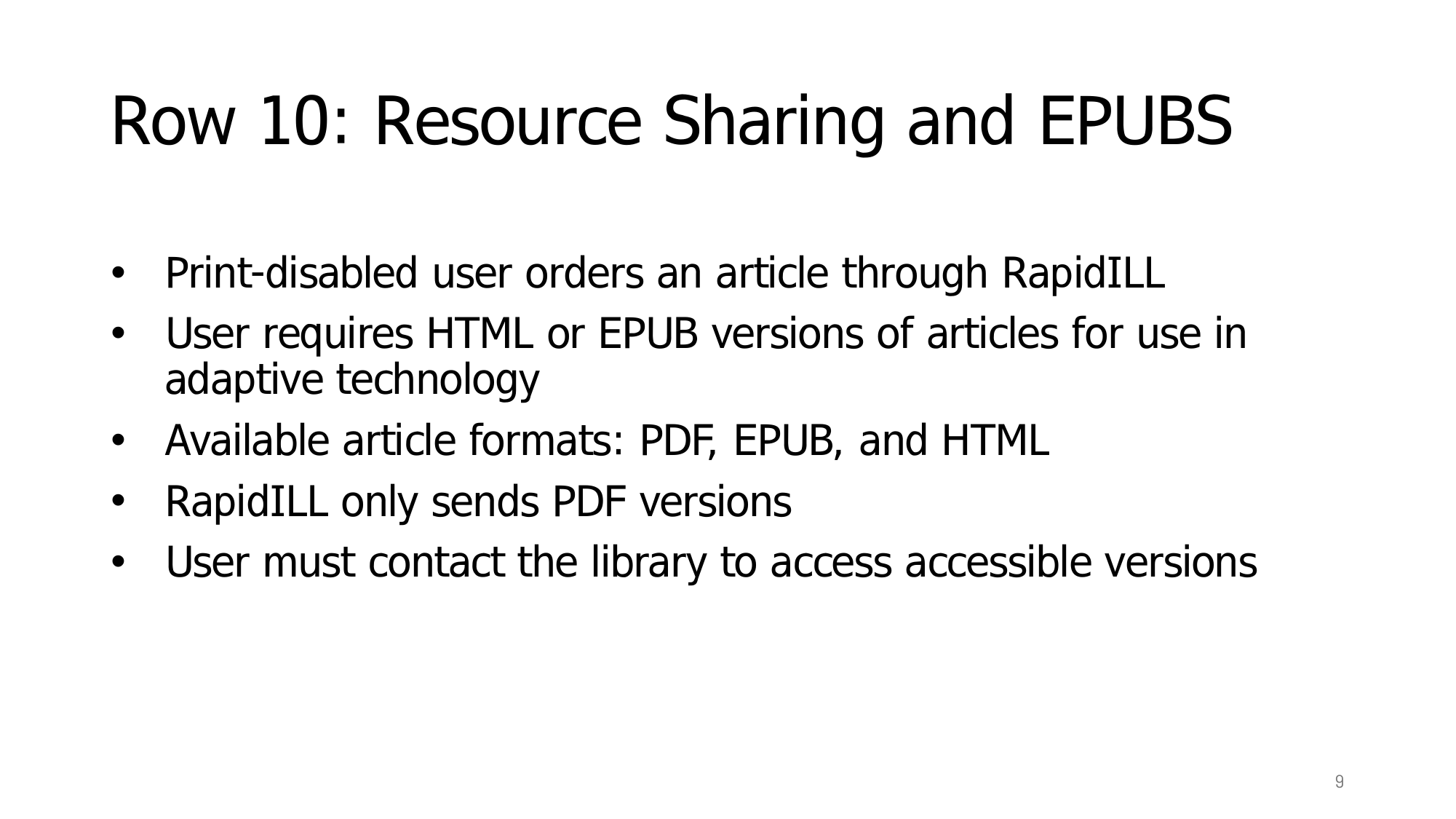

# Row 10: Resource Sharing and EPUBS
Print-disabled user orders an article through RapidILL
User requires HTML or EPUB versions of articles for use in adaptive technology
Available article formats: PDF, EPUB, and HTML
RapidILL only sends PDF versions
User must contact the library to access accessible versions
9